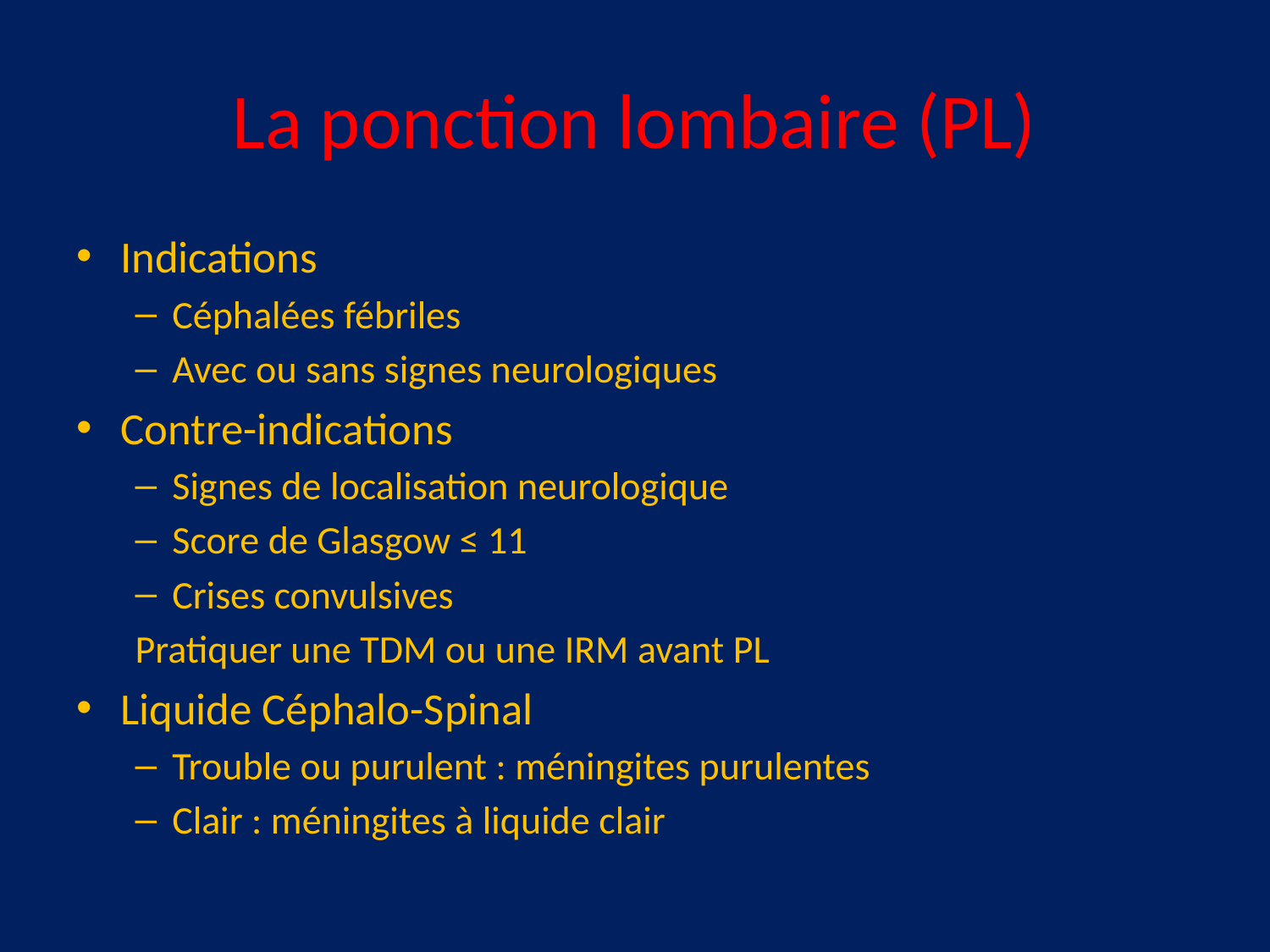

# La ponction lombaire (PL)
Indications
Céphalées fébriles
Avec ou sans signes neurologiques
Contre-indications
Signes de localisation neurologique
Score de Glasgow ≤ 11
Crises convulsives
	Pratiquer une TDM ou une IRM avant PL
Liquide Céphalo-Spinal
Trouble ou purulent : méningites purulentes
Clair : méningites à liquide clair